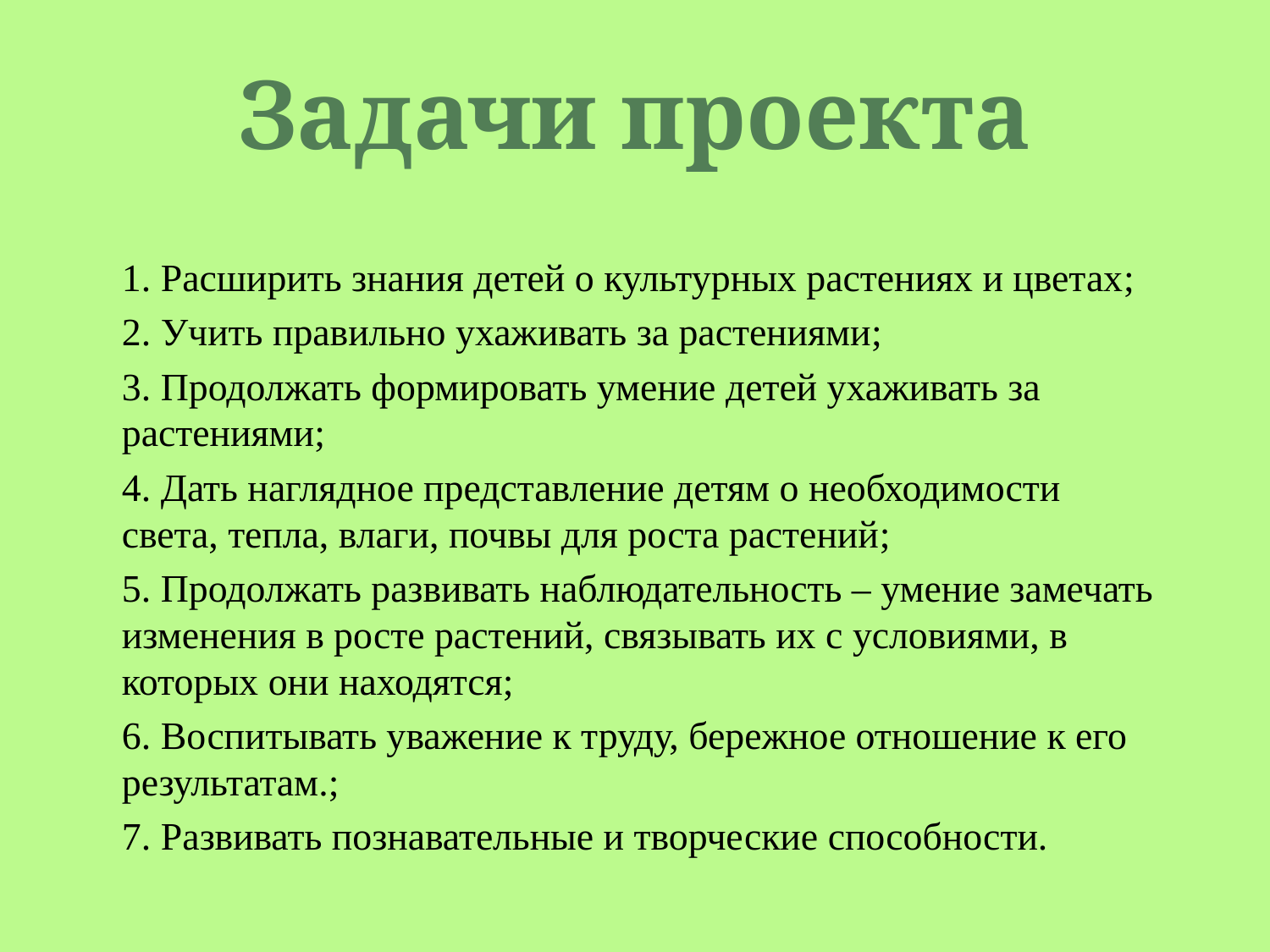

# Задачи проекта
1. Расширить знания детей о культурных растениях и цветах;
2. Учить правильно ухаживать за растениями;
3. Продолжать формировать умение детей ухаживать за    растениями;
4. Дать наглядное представление детям о необходимости света, тепла, влаги, почвы для роста растений;
5. Продолжать развивать наблюдательность – умение замечать изменения в росте растений, связывать их с условиями, в которых они находятся;
6. Воспитывать уважение к труду, бережное отношение к его результатам.;
7. Развивать познавательные и творческие способности.